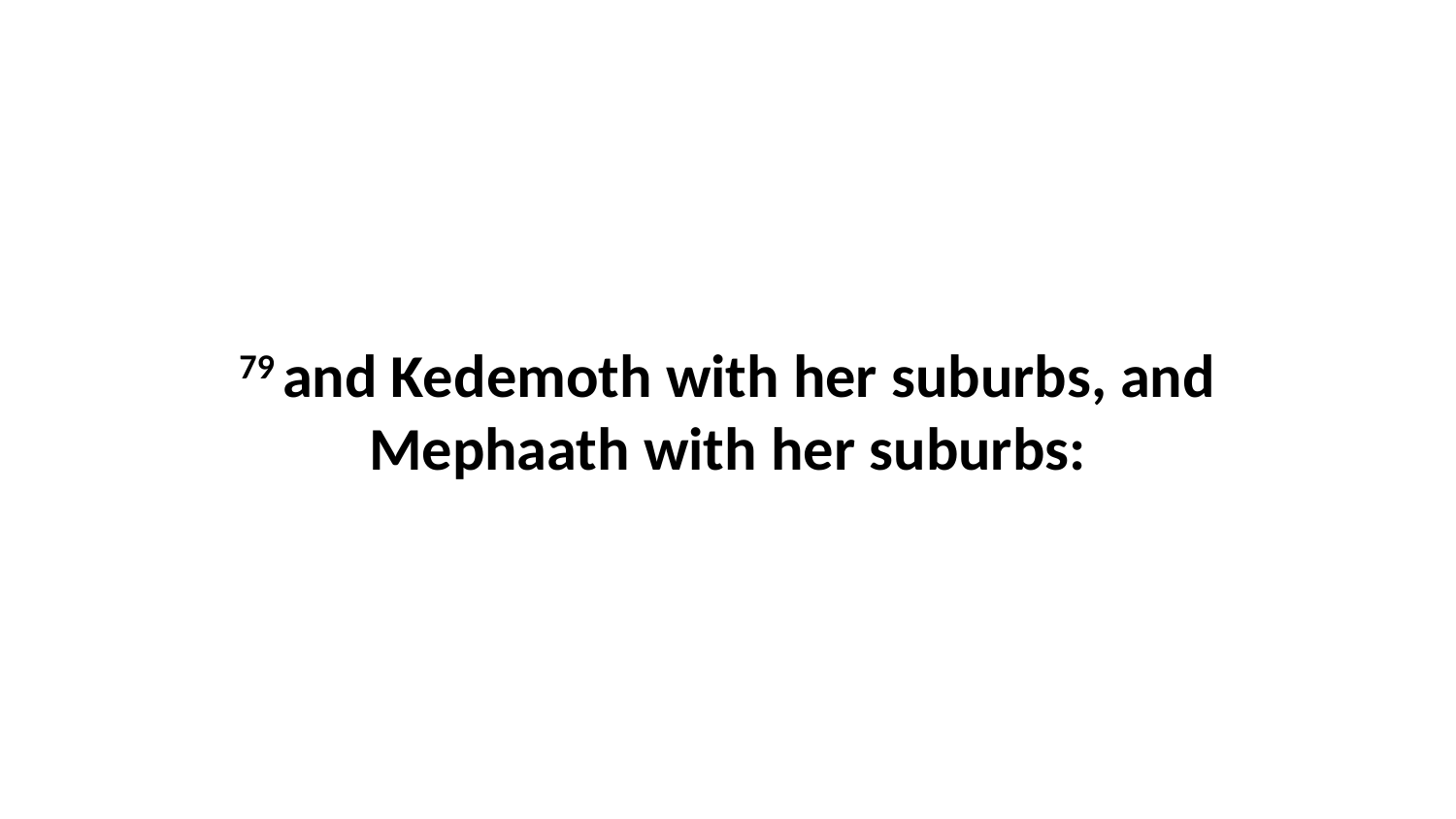

79 and Kedemoth with her suburbs, and Mephaath with her suburbs: